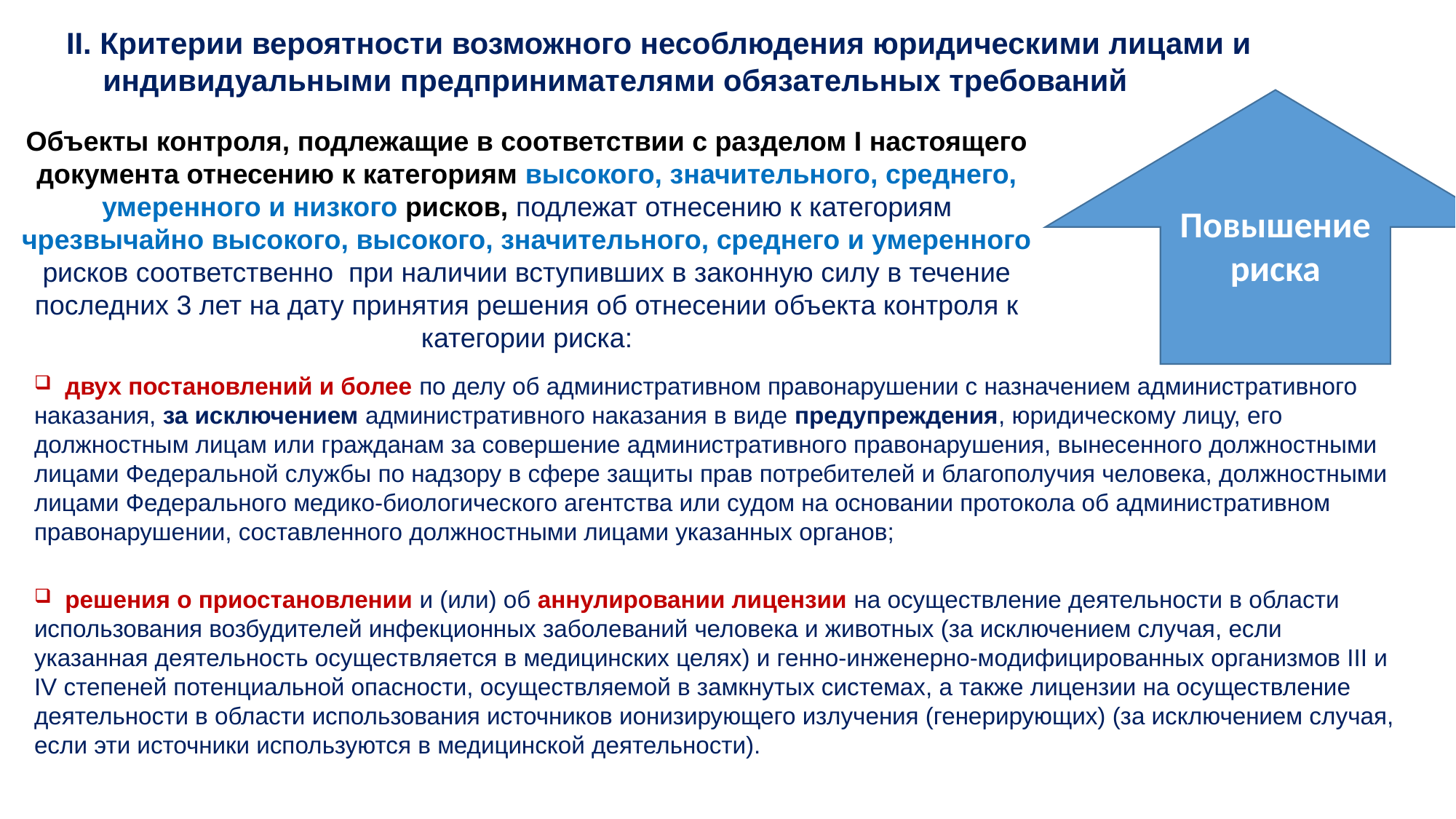

II. Критерии вероятности возможного несоблюдения юридическими лицами и индивидуальными предпринимателями обязательных требований
Повышение риска

Объекты контроля, подлежащие в соответствии с разделом I настоящего документа отнесению к категориям высокого, значительного, среднего, умеренного и низкого рисков, подлежат отнесению к категориям чрезвычайно высокого, высокого, значительного, среднего и умеренного рисков соответственно  при наличии вступивших в законную силу в течение последних 3 лет на дату принятия решения об отнесении объекта контроля к категории риска:
  двух постановлений и более по делу об административном правонарушении с назначением административного наказания, за исключением административного наказания в виде предупреждения, юридическому лицу, его должностным лицам или гражданам за совершение административного правонарушения, вынесенного должностными лицами Федеральной службы по надзору в сфере защиты прав потребителей и благополучия человека, должностными лицами Федерального медико-биологического агентства или судом на основании протокола об административном правонарушении, составленного должностными лицами указанных органов;

  решения о приостановлении и (или) об аннулировании лицензии на осуществление деятельности в области использования возбудителей инфекционных заболеваний человека и животных (за исключением случая, если указанная деятельность осуществляется в медицинских целях) и генно-инженерно-модифицированных организмов III и IV степеней потенциальной опасности, осуществляемой в замкнутых системах, а также лицензии на осуществление деятельности в области использования источников ионизирующего излучения (генерирующих) (за исключением случая, если эти источники используются в медицинской деятельности).